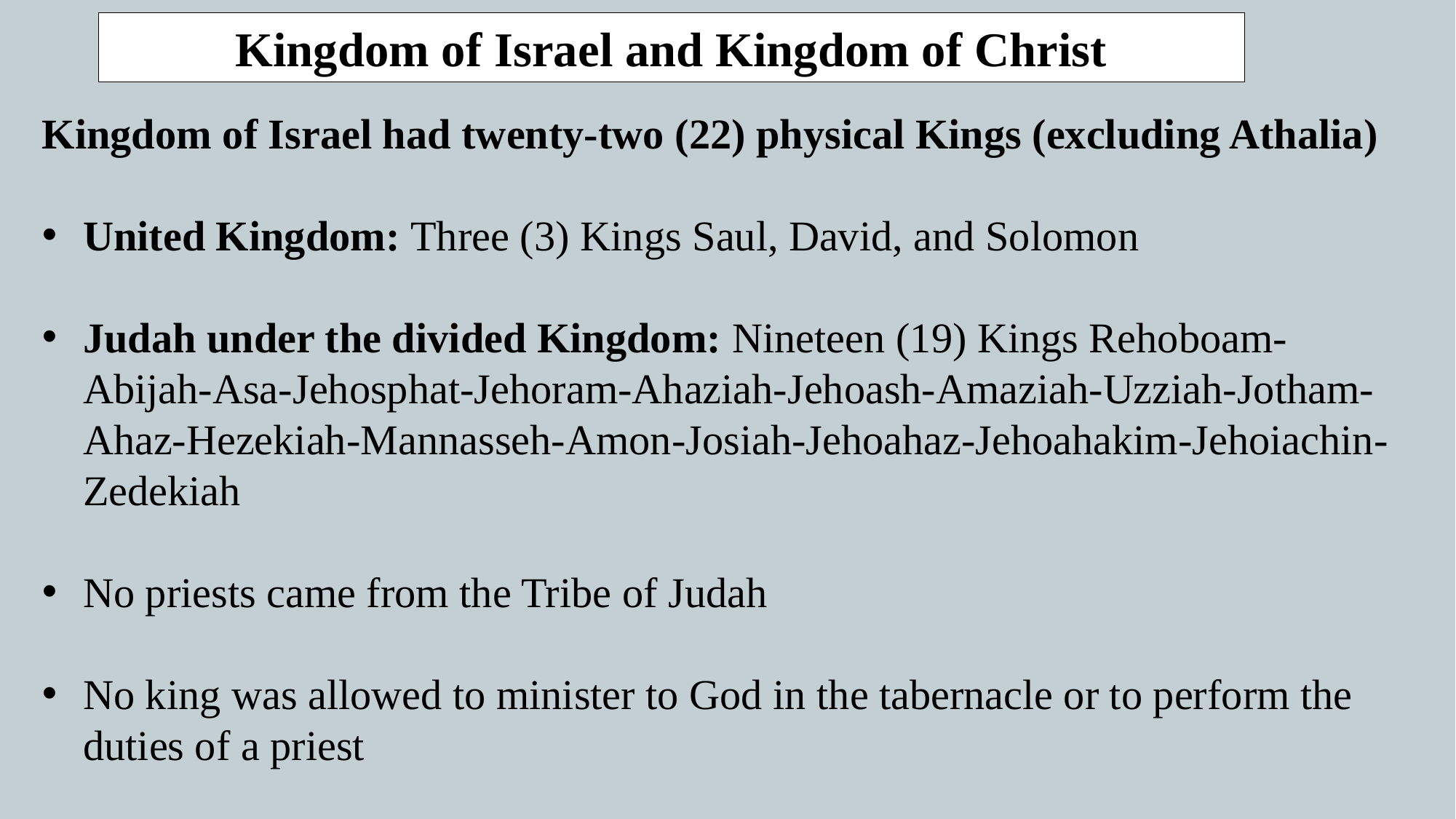

Kingdom of Israel and Kingdom of Christ
Kingdom of Israel had twenty-two (22) physical Kings (excluding Athalia)

United Kingdom: Three (3) Kings Saul, David, and Solomon

Judah under the divided Kingdom: Nineteen (19) Kings Rehoboam-Abijah-Asa-Jehosphat-Jehoram-Ahaziah-Jehoash-Amaziah-Uzziah-Jotham-Ahaz-Hezekiah-Mannasseh-Amon-Josiah-Jehoahaz-Jehoahakim-Jehoiachin-Zedekiah

No priests came from the Tribe of Judah

No king was allowed to minister to God in the tabernacle or to perform the duties of a priest